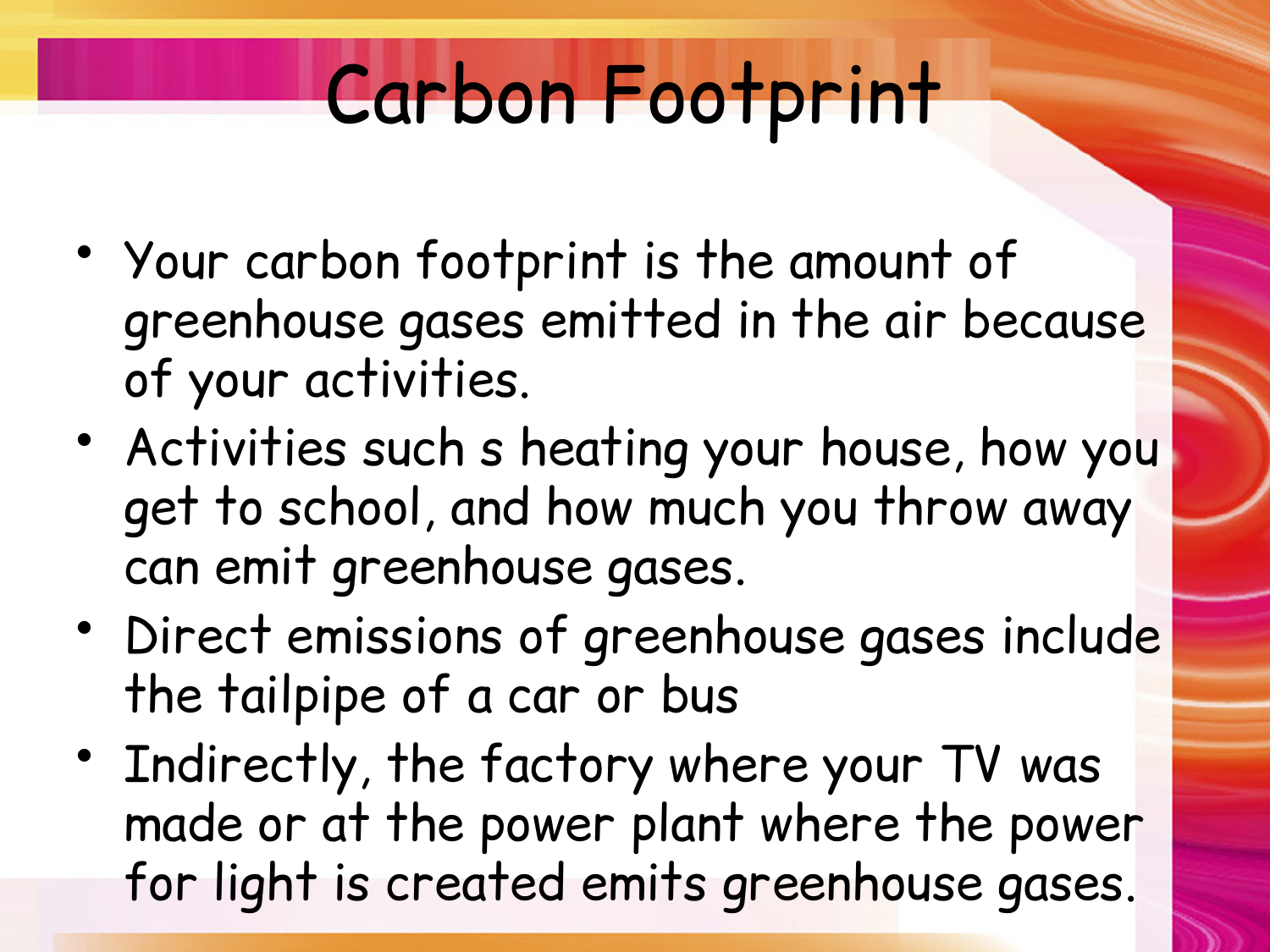

# Carbon Footprint
Your carbon footprint is the amount of greenhouse gases emitted in the air because of your activities.
Activities such s heating your house, how you get to school, and how much you throw away can emit greenhouse gases.
Direct emissions of greenhouse gases include the tailpipe of a car or bus
Indirectly, the factory where your TV was made or at the power plant where the power for light is created emits greenhouse gases.